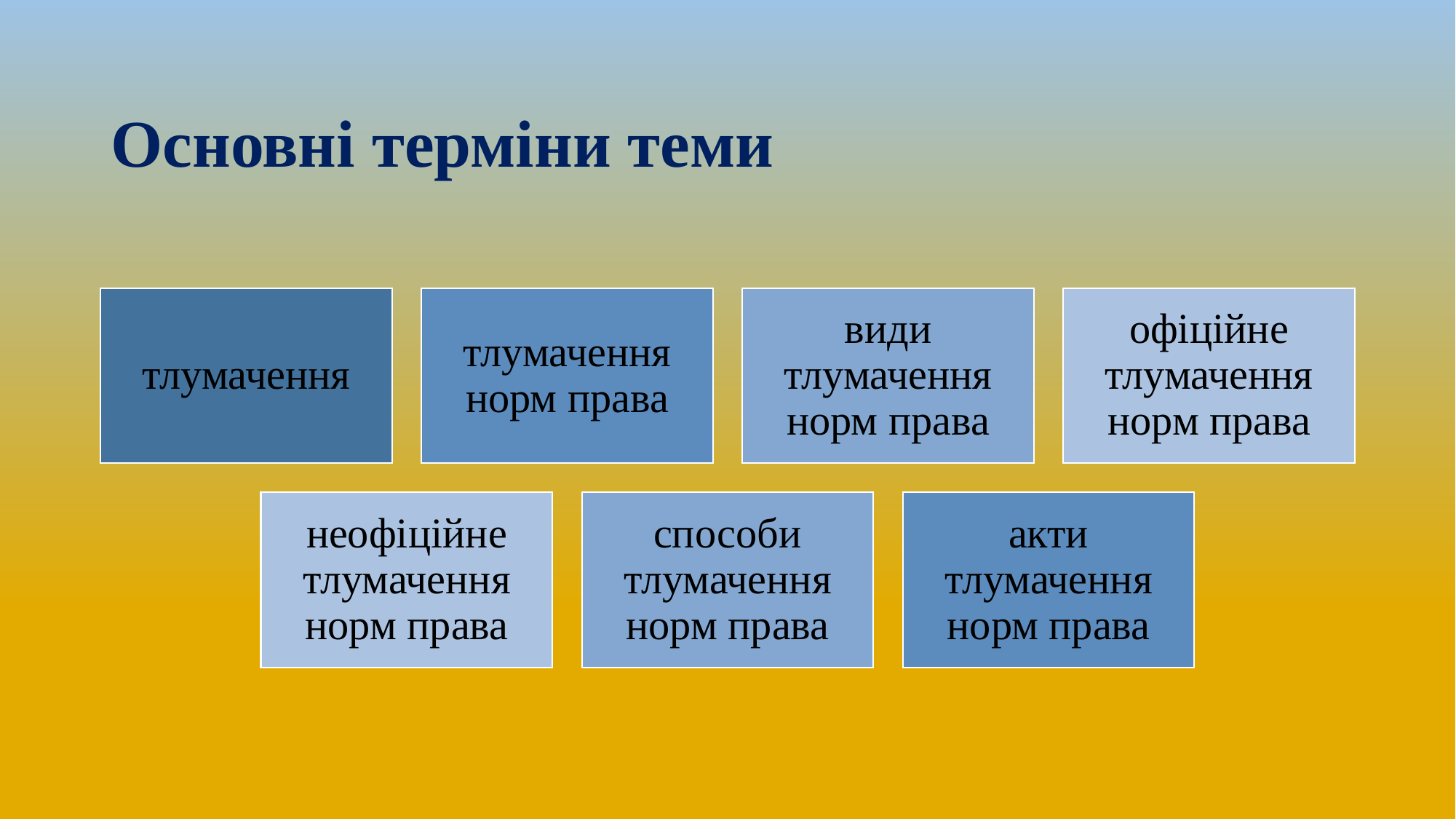

# Основні терміни теми
тлумачення
тлумачення норм права
види тлумачення норм права
офіційне тлумачення норм права
неофіційне тлумачення норм права
способи тлумачення норм права
акти тлумачення норм права